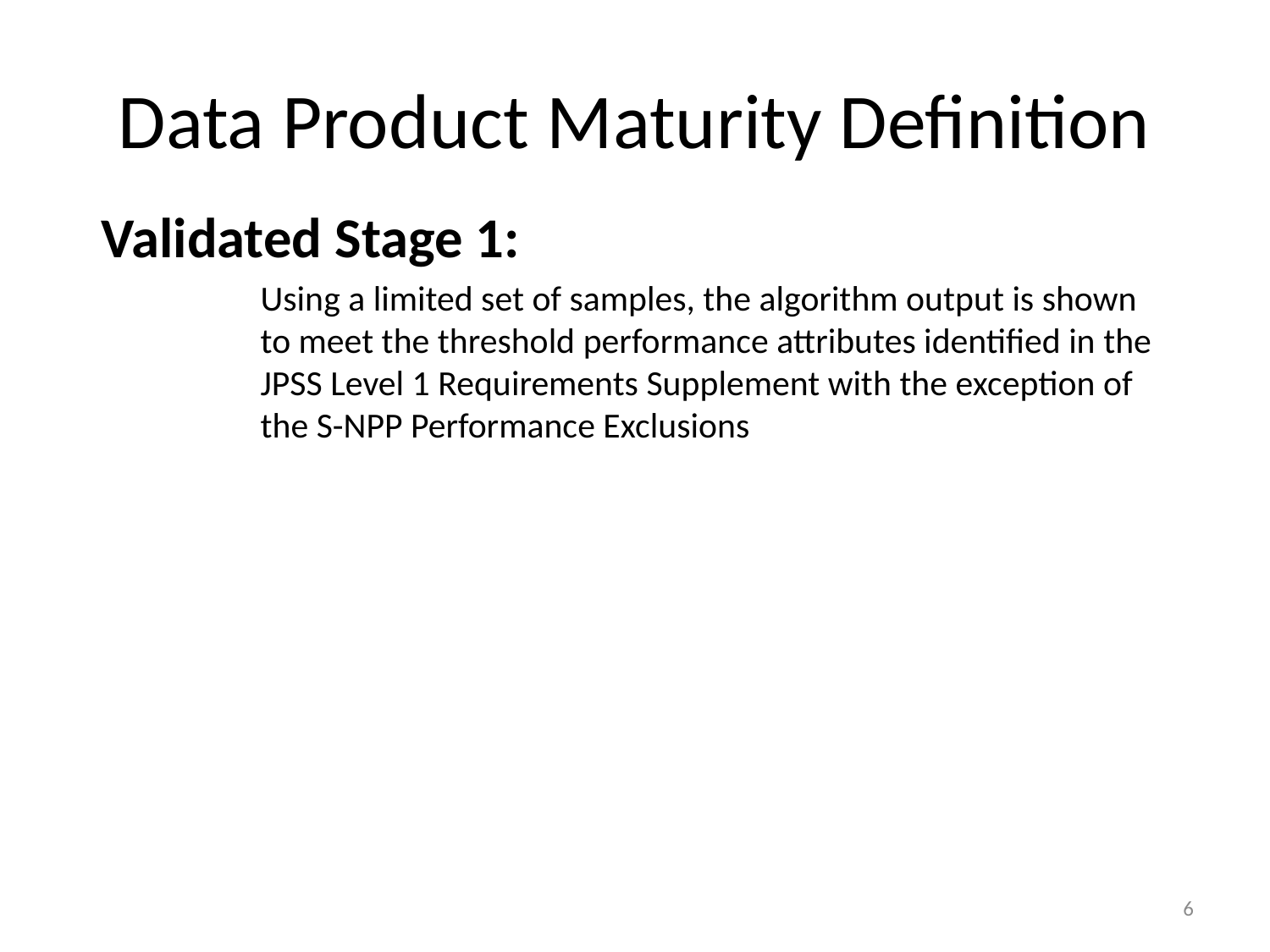

# Data Product Maturity Definition
Validated Stage 1:
Using a limited set of samples, the algorithm output is shown to meet the threshold performance attributes identified in the JPSS Level 1 Requirements Supplement with the exception of the S-NPP Performance Exclusions
6